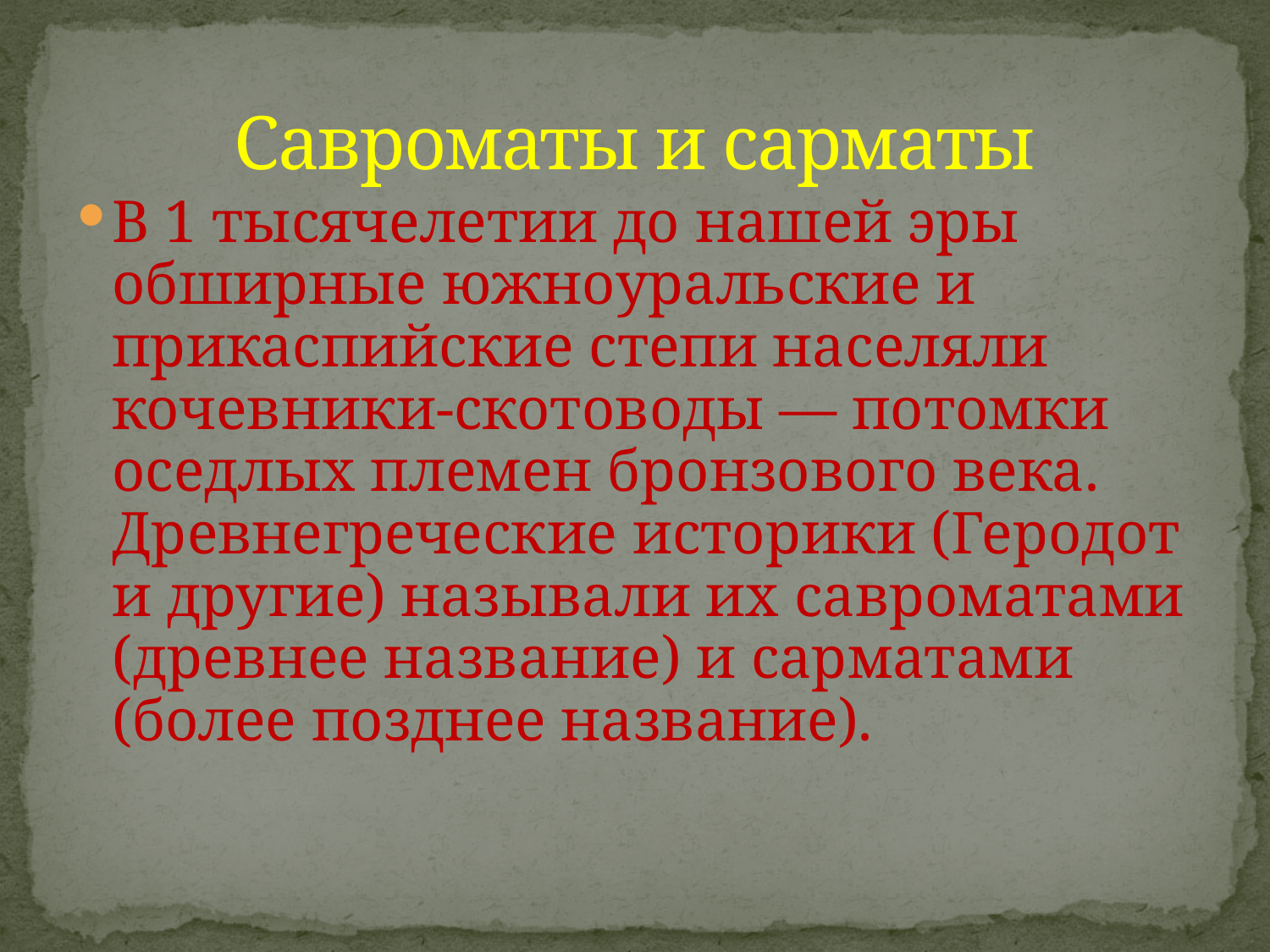

# Савроматы и сарматы
В 1 тысячелетии до нашей эры обширные южноуральские и прикаспийские степи населяли кочевники-скотоводы — потомки оседлых племен бронзового века. Древнегреческие историки (Геродот и другие) называли их савроматами (древнее название) и сарматами (более позднее название).